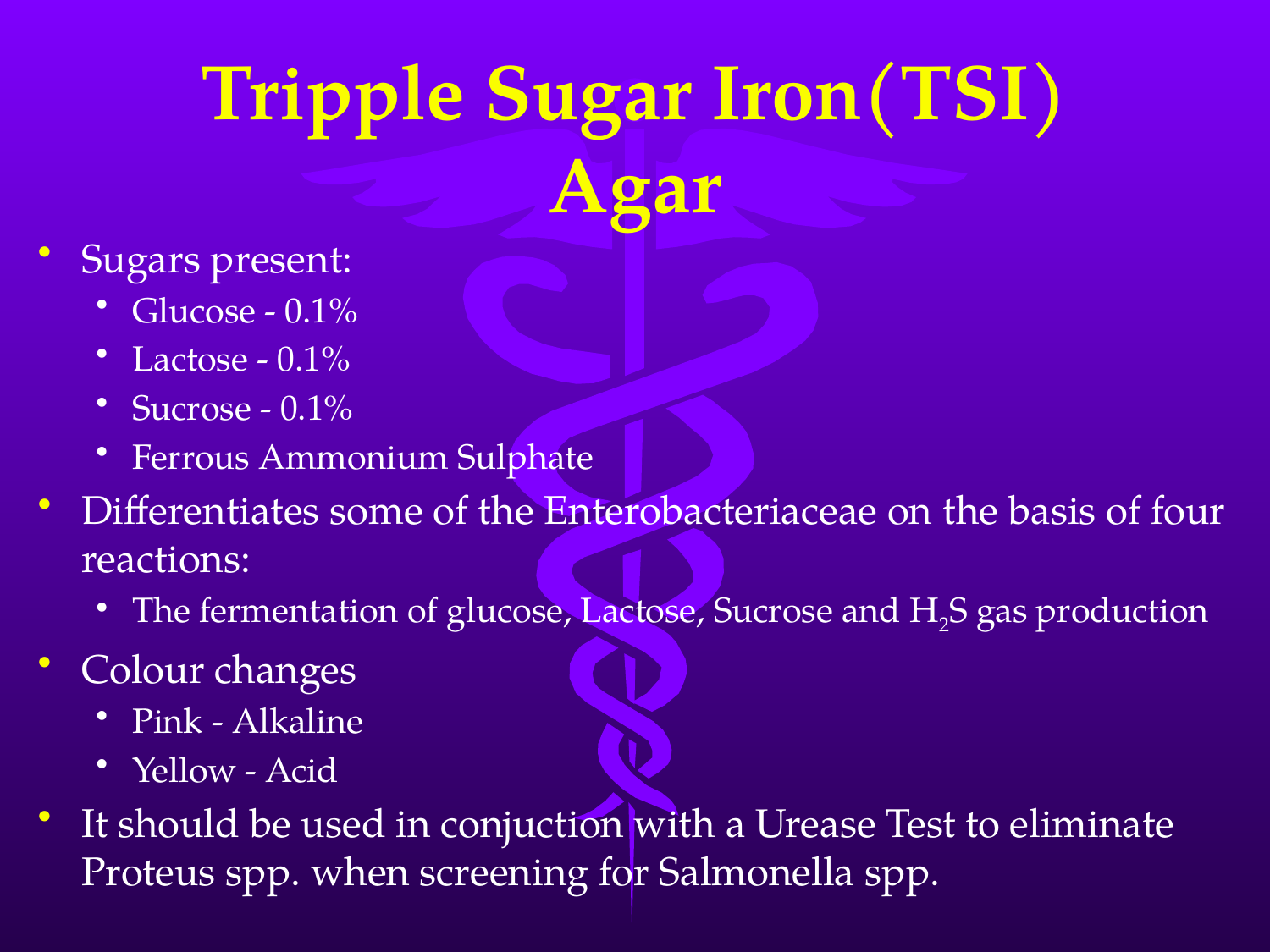

# Tripple Sugar Iron(TSI) Agar
Sugars present:
Glucose - 0.1%
Lactose - 0.1%
Sucrose - 0.1%
Ferrous Ammonium Sulphate
Differentiates some of the Enterobacteriaceae on the basis of four reactions:
The fermentation of glucose, Lactose, Sucrose and H2S gas production
Colour changes
Pink - Alkaline
Yellow - Acid
It should be used in conjuction with a Urease Test to eliminate Proteus spp. when screening for Salmonella spp.